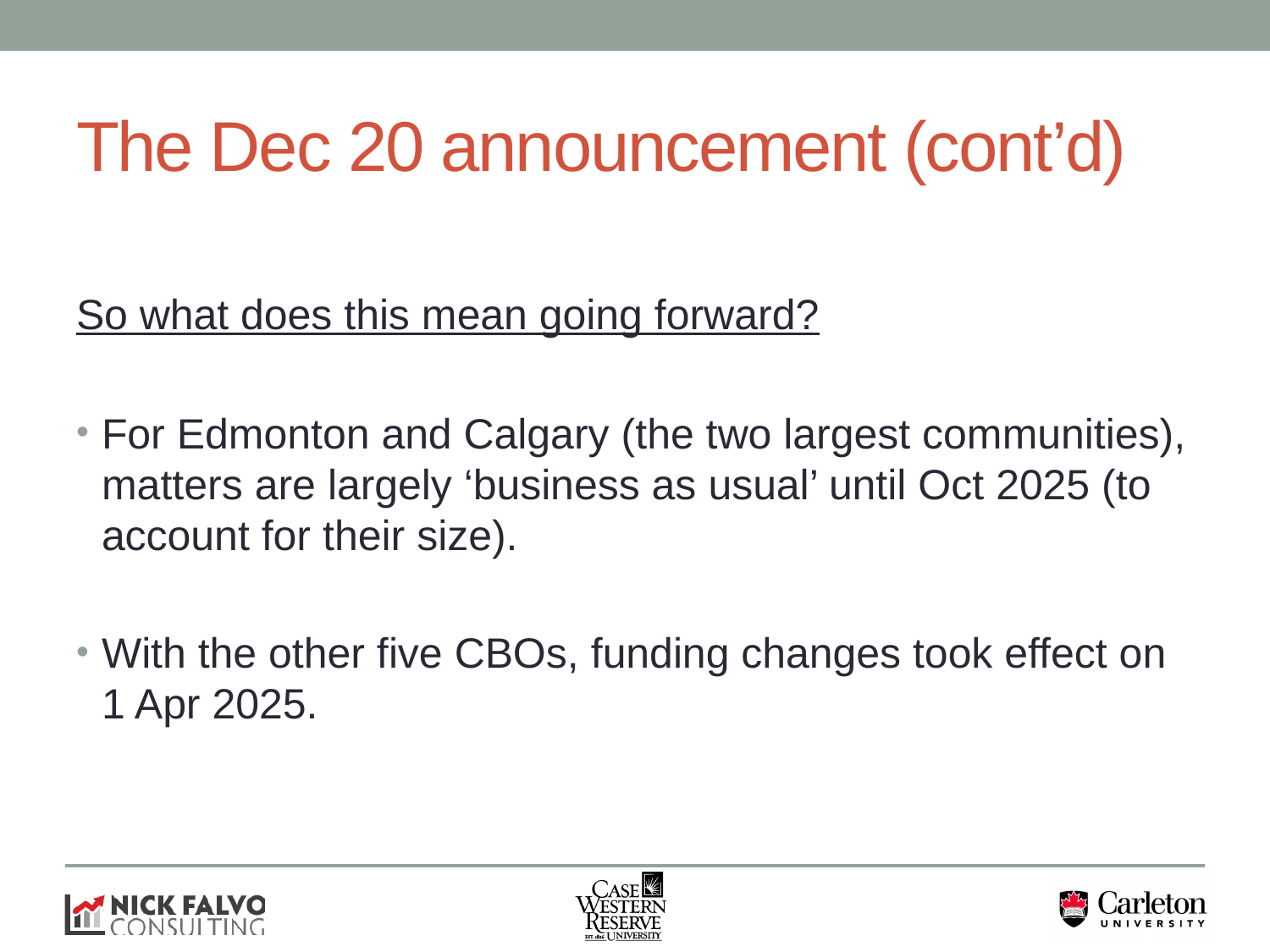

# The Dec 20 announcement (cont’d)

So what does this mean going forward?

For Edmonton and Calgary (the two largest communities), matters are largely ‘business as usual’ until Oct 2025 (to account for their size).

With the other five CBOs, funding changes took effect on 1 Apr 2025.